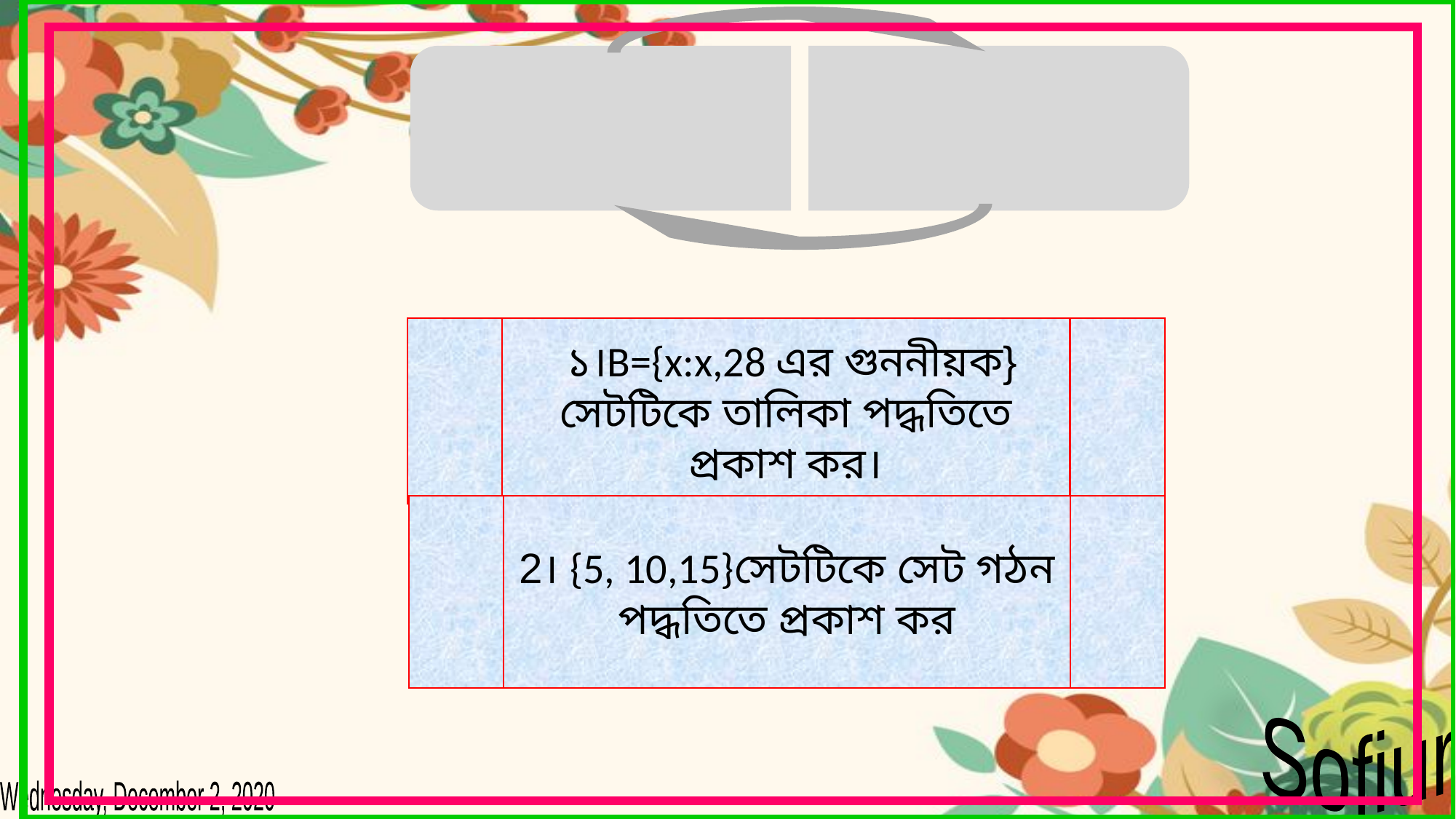

জোড়ায়
কাজ
 ১।B={x:x,28 এর গুননীয়ক} সেটটিকে তালিকা পদ্ধতিতে প্রকাশ কর।
2। {5, 10,15}সেটটিকে সেট গঠন পদ্ধতিতে প্রকাশ কর
Wednesday, December 2, 2020